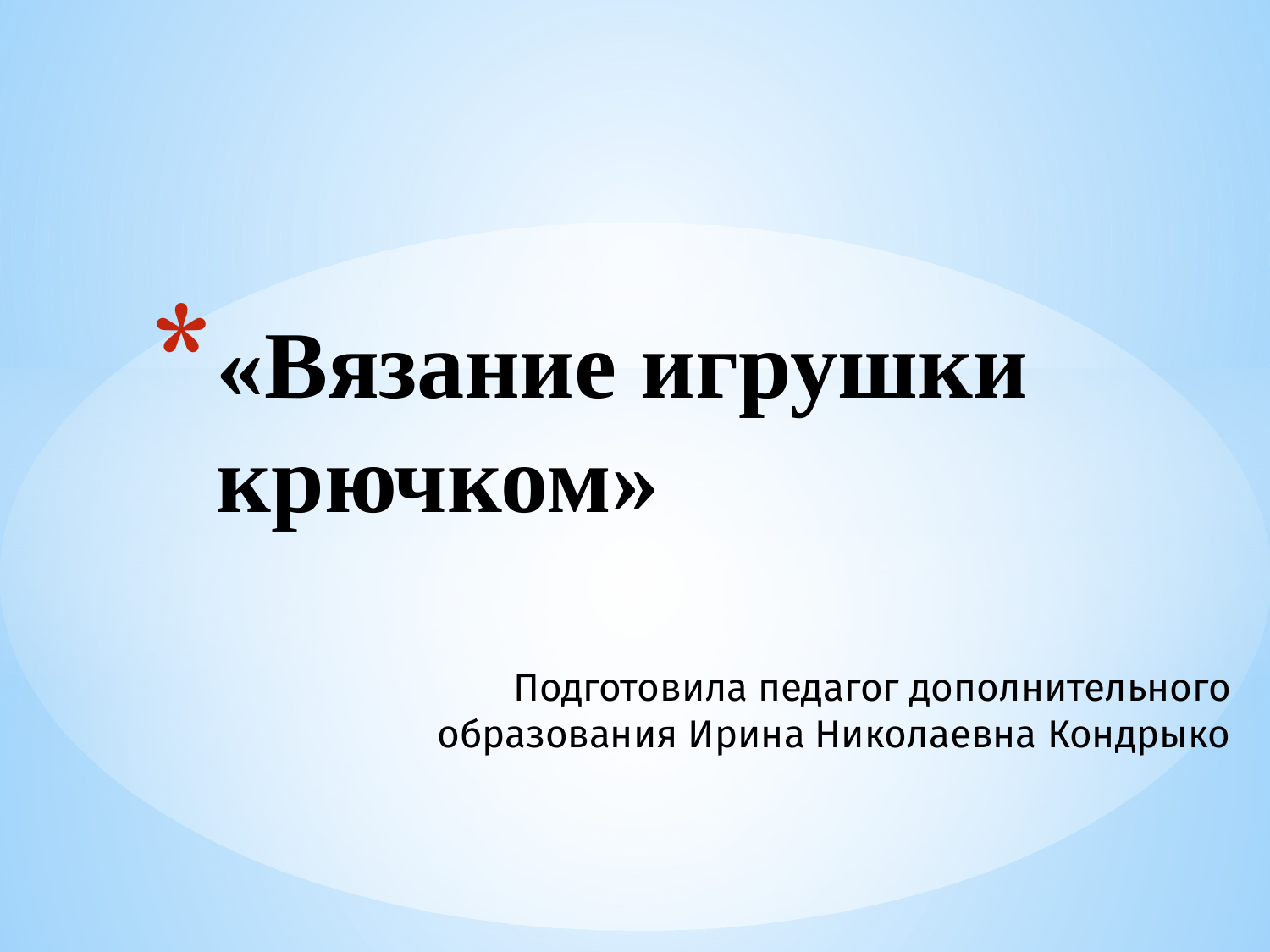

# «Вязание игрушки крючком»
Подготовила педагог дополнительного образования Ирина Николаевна Кондрыко